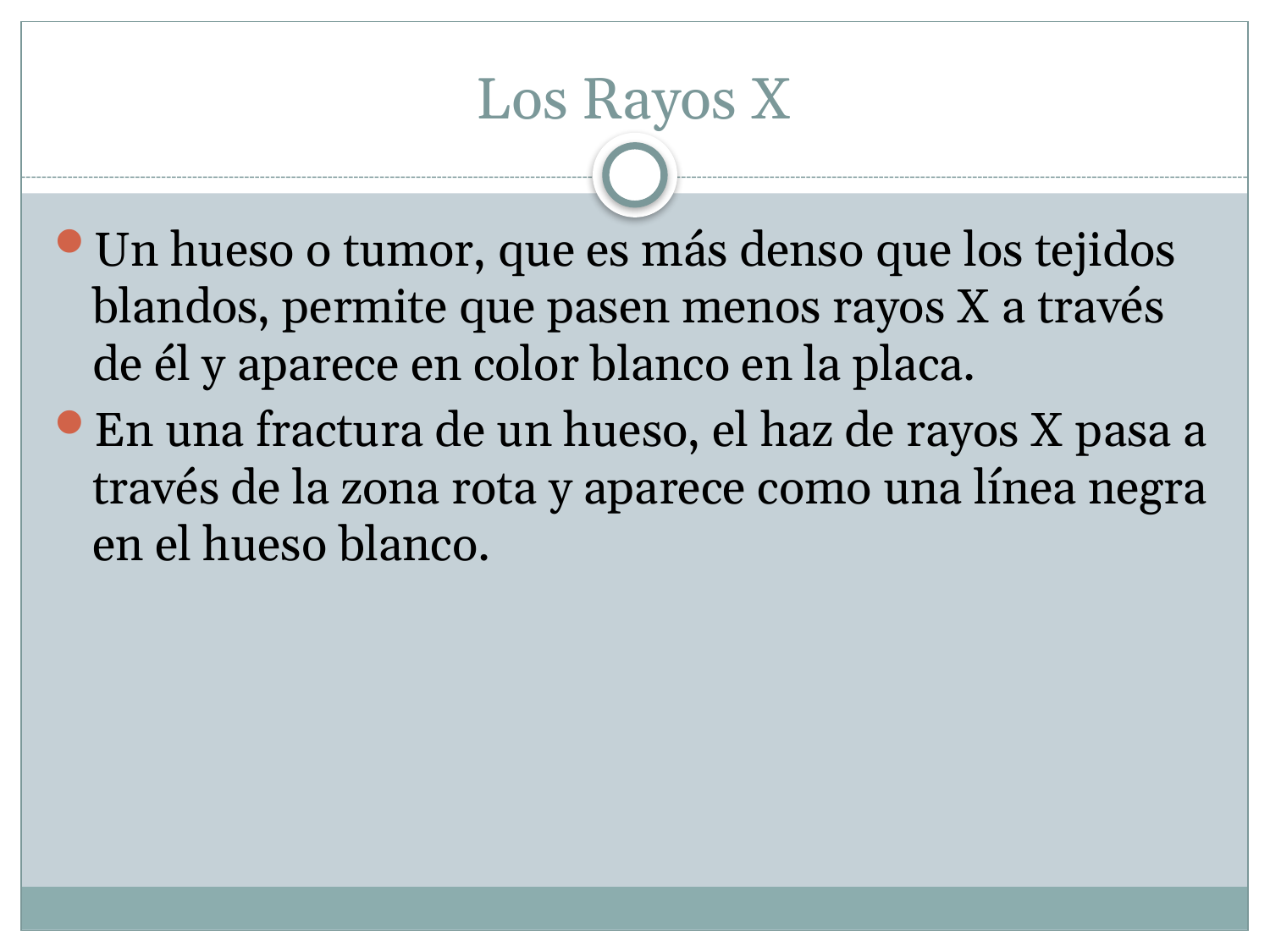

# Los Rayos X
Un hueso o tumor, que es más denso que los tejidos blandos, permite que pasen menos rayos X a través de él y aparece en color blanco en la placa.
En una fractura de un hueso, el haz de rayos X pasa a través de la zona rota y aparece como una línea negra en el hueso blanco.